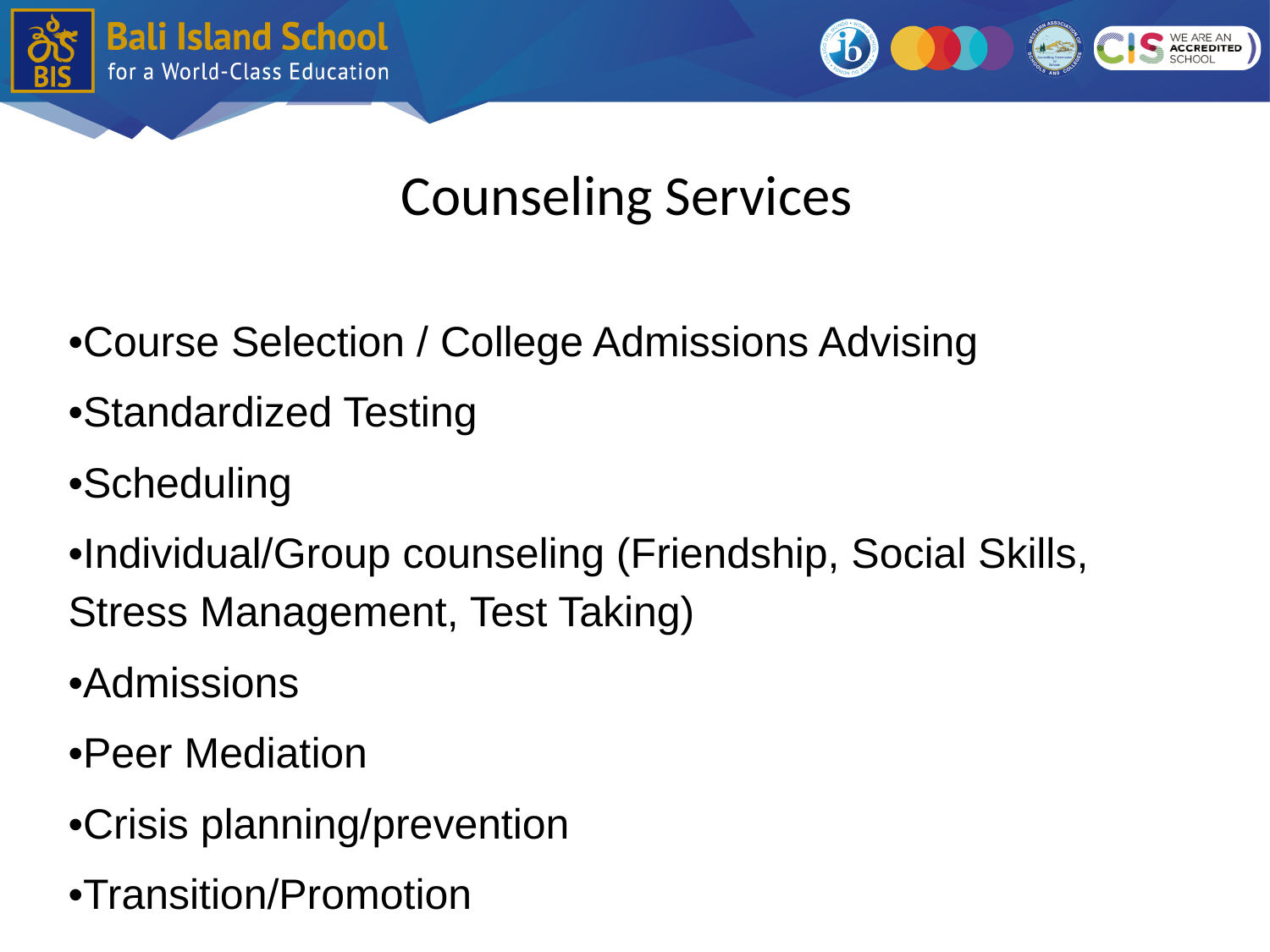

#
Counseling Services

•Course Selection / College Admissions Advising
•Standardized Testing
•Scheduling
•Individual/Group counseling (Friendship, Social Skills, Stress Management, Test Taking)
•Admissions
•Peer Mediation
•Crisis planning/prevention
•Transition/Promotion